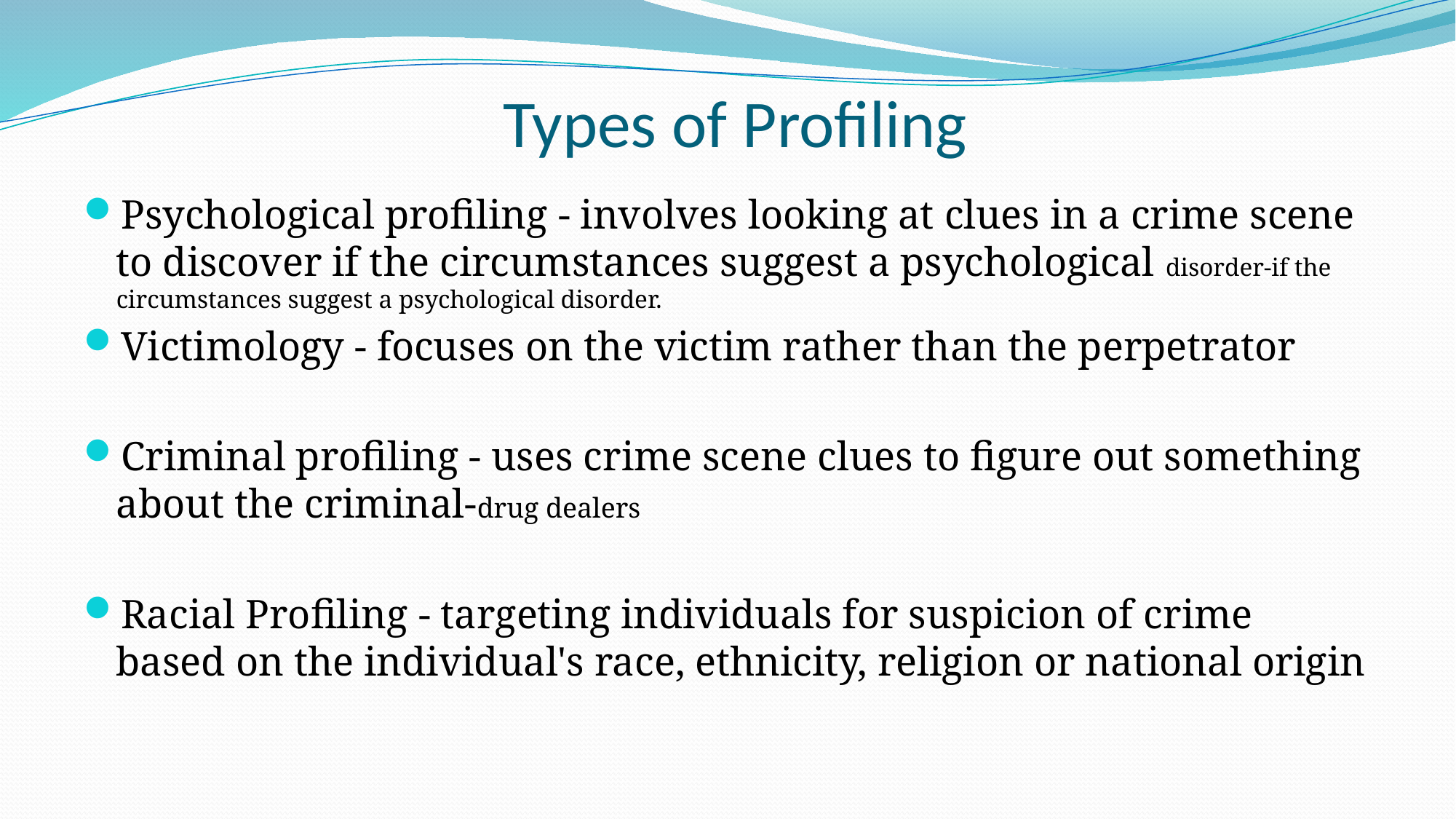

# Types of Profiling
Psychological profiling - involves looking at clues in a crime scene to discover if the circumstances suggest a psychological disorder-if the circumstances suggest a psychological disorder.
Victimology - focuses on the victim rather than the perpetrator

Criminal profiling - uses crime scene clues to figure out something about the criminal-drug dealers

Racial Profiling - targeting individuals for suspicion of crime based on the individual's race, ethnicity, religion or national origin